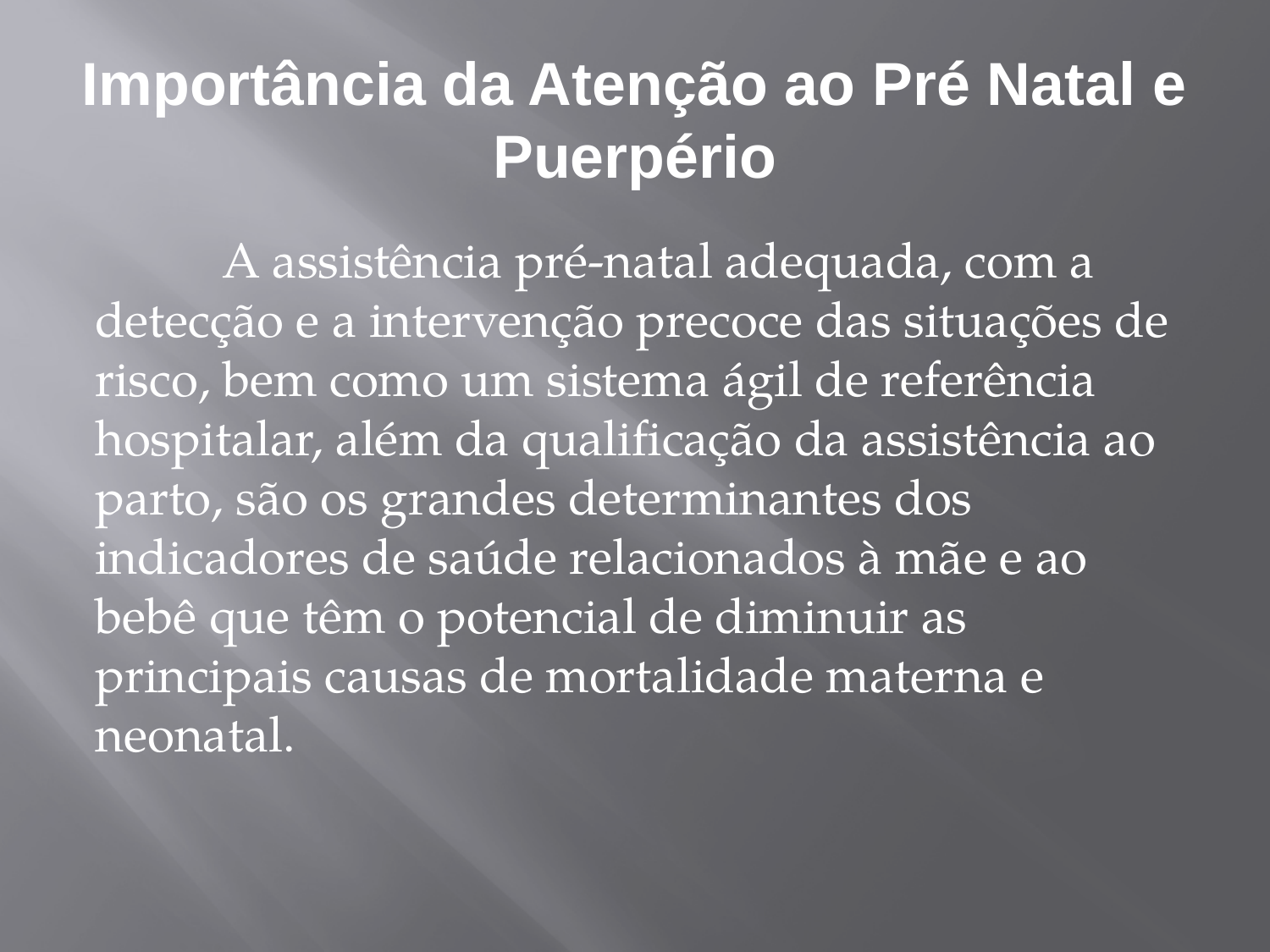

# Importância da Atenção ao Pré Natal e Puerpério
	A assistência pré-natal adequada, com a detecção e a intervenção precoce das situações de risco, bem como um sistema ágil de referência hospitalar, além da qualificação da assistência ao parto, são os grandes determinantes dos indicadores de saúde relacionados à mãe e ao bebê que têm o potencial de diminuir as principais causas de mortalidade materna e neonatal.